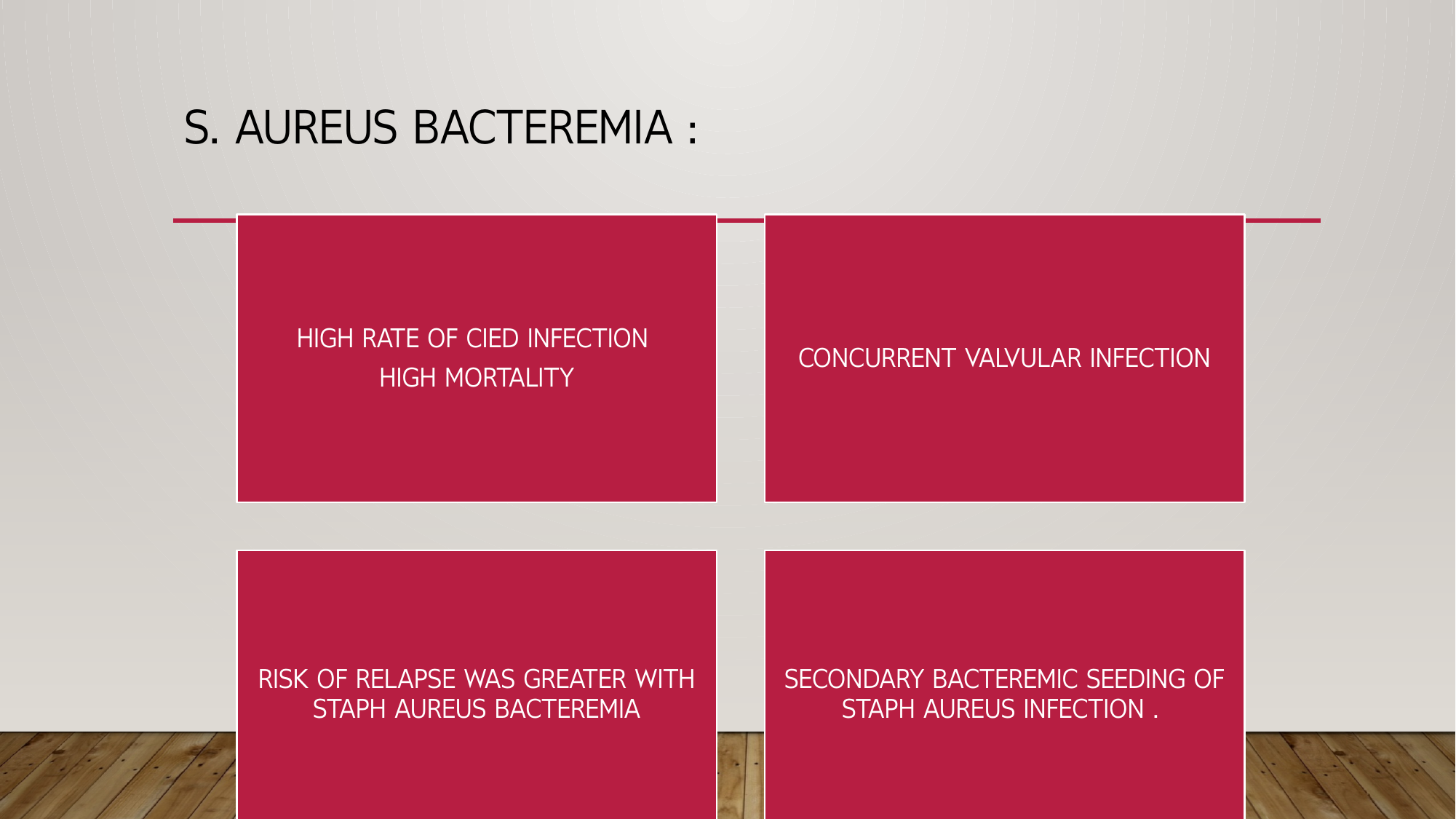

# S. AUREUS BACTEREMIA :
HIGH RATE OF CIED INFECTION
HIGH MORTALITY
CONCURRENT VALVULAR INFECTION
RISK OF RELAPSE WAS GREATER WITH STAPH AUREUS BACTEREMIA
SECONDARY BACTEREMIC SEEDING OF STAPH AUREUS INFECTION .